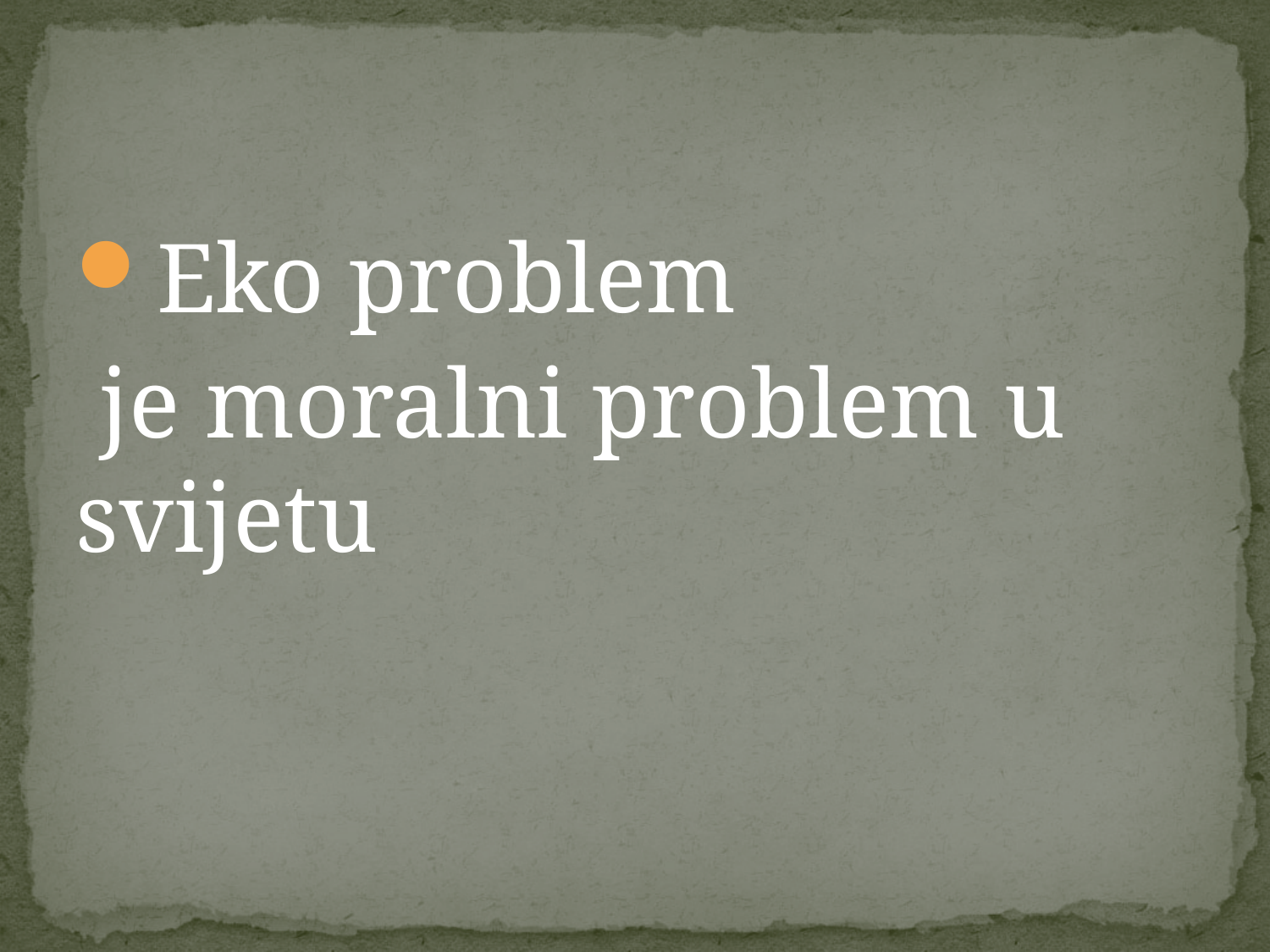

#
Eko problem
 je moralni problem u svijetu